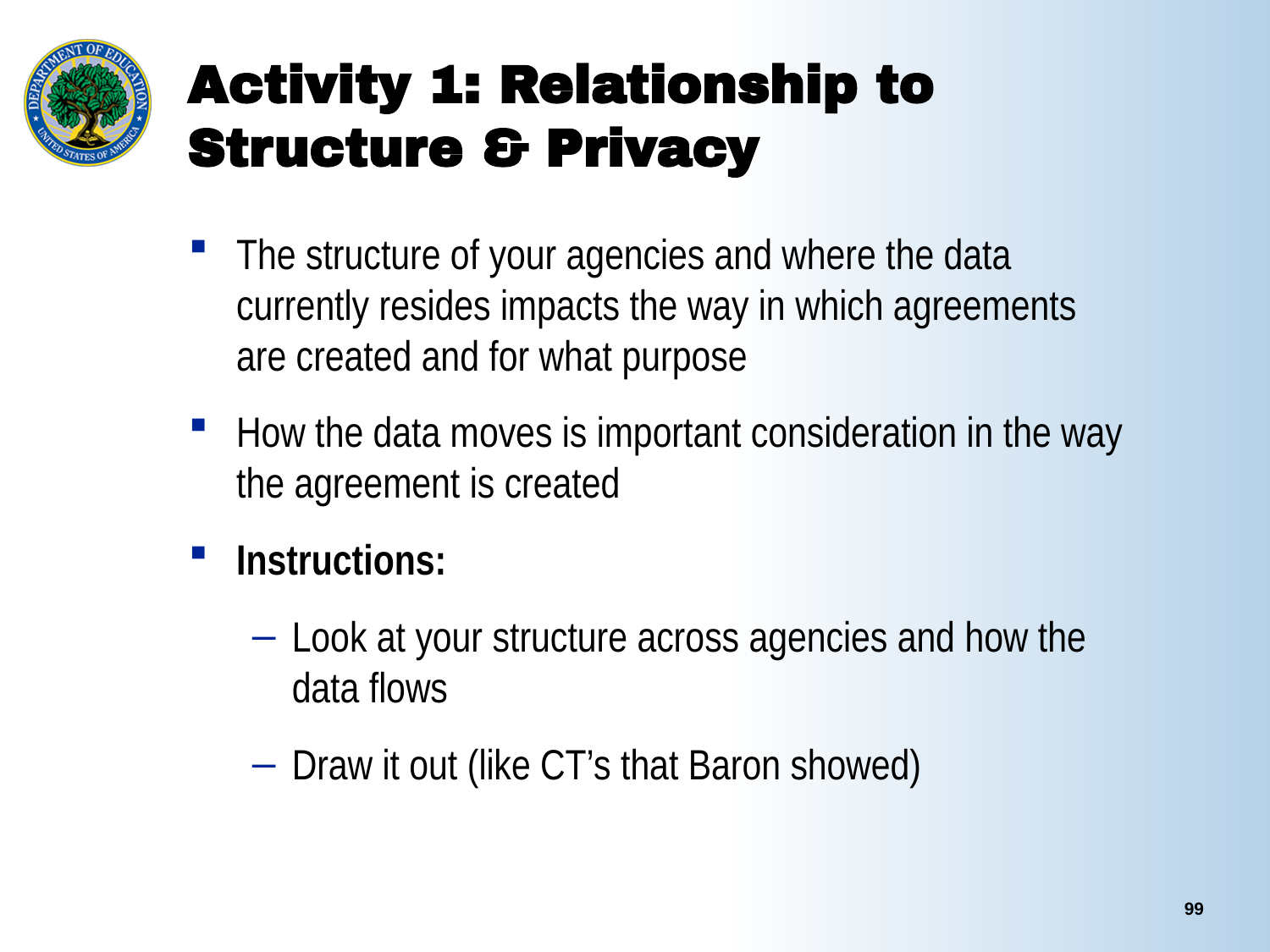

# Activity 1: Relationship to Structure & Privacy
The structure of your agencies and where the data currently resides impacts the way in which agreements are created and for what purpose
How the data moves is important consideration in the way the agreement is created
Instructions:
Look at your structure across agencies and how the data flows
Draw it out (like CT’s that Baron showed)
99